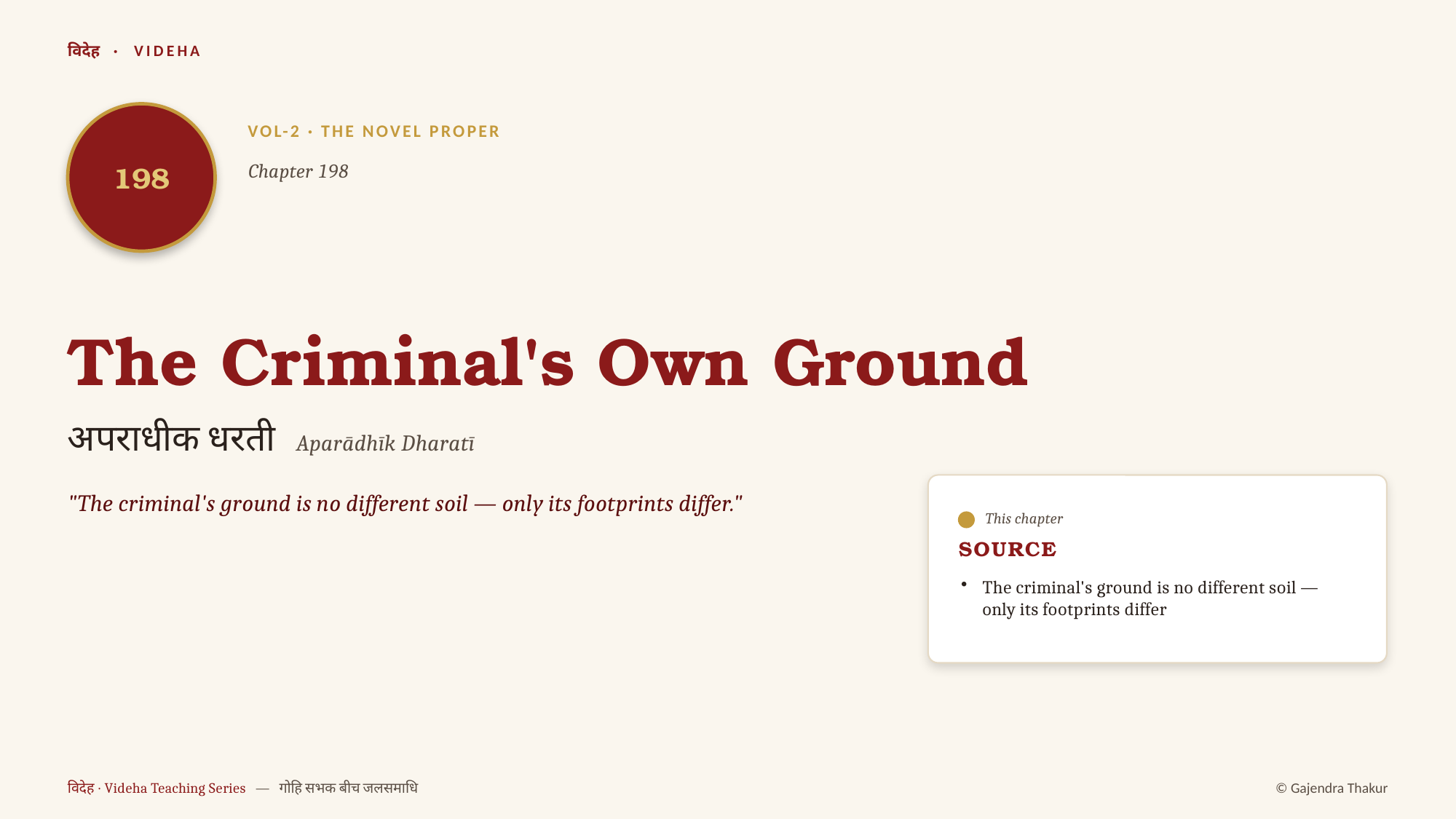

विदेह  ·  VIDEHA

198
VOL-2 · THE NOVEL PROPER
Chapter 198
The Criminal's Own Ground
अपराधीक धरती    Aparādhīk Dharatī

"The criminal's ground is no different soil — only its footprints differ."
This chapter

SOURCE
The criminal's ground is no different soil — only its footprints differ
विदेह · Videha Teaching Series   —   गोहि सभक बीच जलसमाधि
© Gajendra Thakur